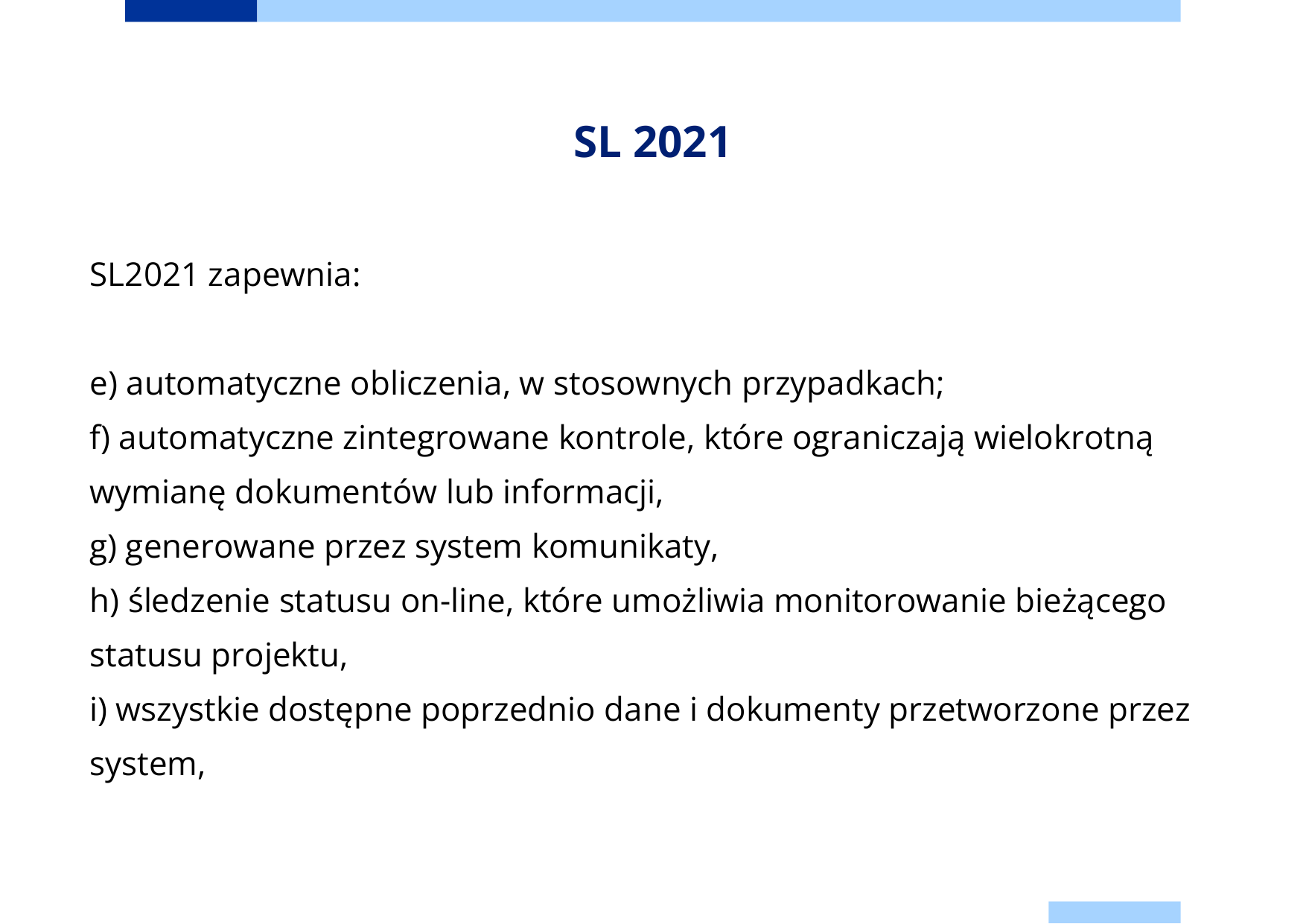

# SL 2021
SL2021 zapewnia:

e) automatyczne obliczenia, w stosownych przypadkach;
f) automatyczne zintegrowane kontrole, które ograniczają wielokrotną
wymianę dokumentów lub informacji,
g) generowane przez system komunikaty,
h) śledzenie statusu on-line, które umożliwia monitorowanie bieżącego
statusu projektu,
i) wszystkie dostępne poprzednio dane i dokumenty przetworzone przez
system,